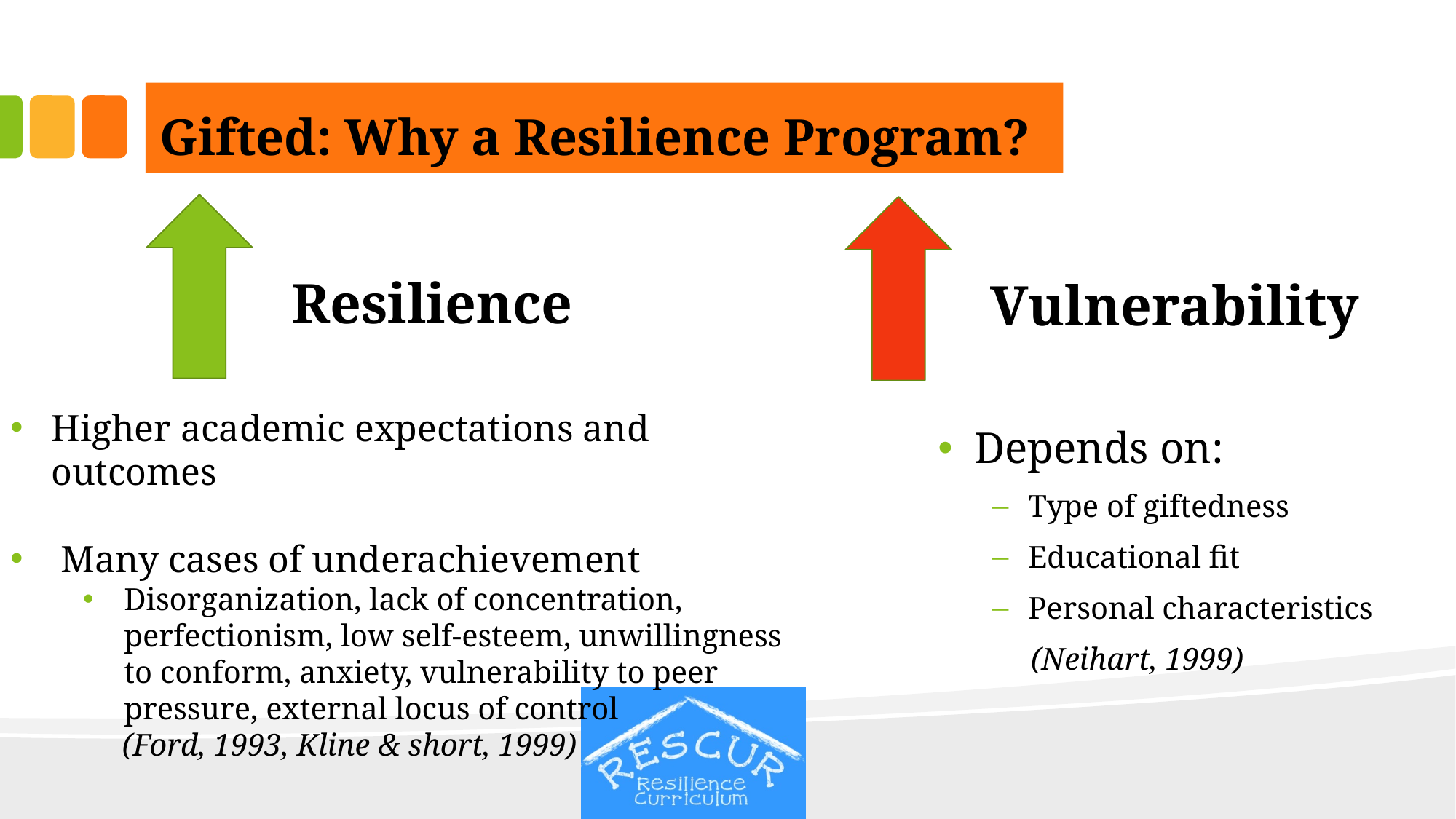

# Gifted: Why a Resilience Program?

Resilience
Vulnerability
Higher academic expectations and outcomes

 Many cases of underachievement
Disorganization, lack of concentration, perfectionism, low self-esteem, unwillingness to conform, anxiety, vulnerability to peer pressure, external locus of control
     (Ford, 1993, Kline & short, 1999)
Depends on:
Type of giftedness
Educational fit
Personal characteristics
     (Neihart, 1999)